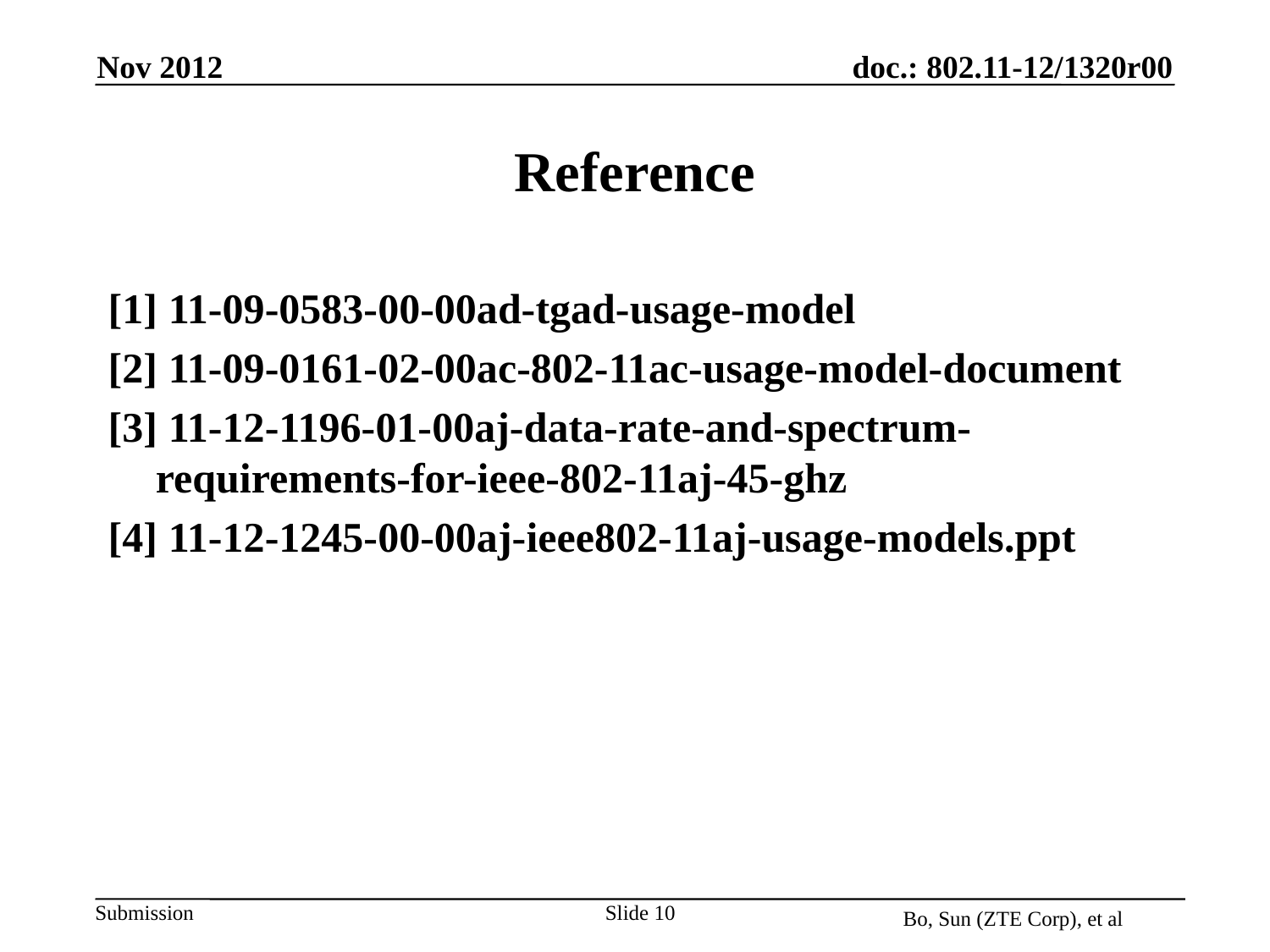

Nov 2012
# Reference
[1] 11-09-0583-00-00ad-tgad-usage-model
[2] 11-09-0161-02-00ac-802-11ac-usage-model-document
[3] 11-12-1196-01-00aj-data-rate-and-spectrum-requirements-for-ieee-802-11aj-45-ghz
[4] 11-12-1245-00-00aj-ieee802-11aj-usage-models.ppt

Slide 10